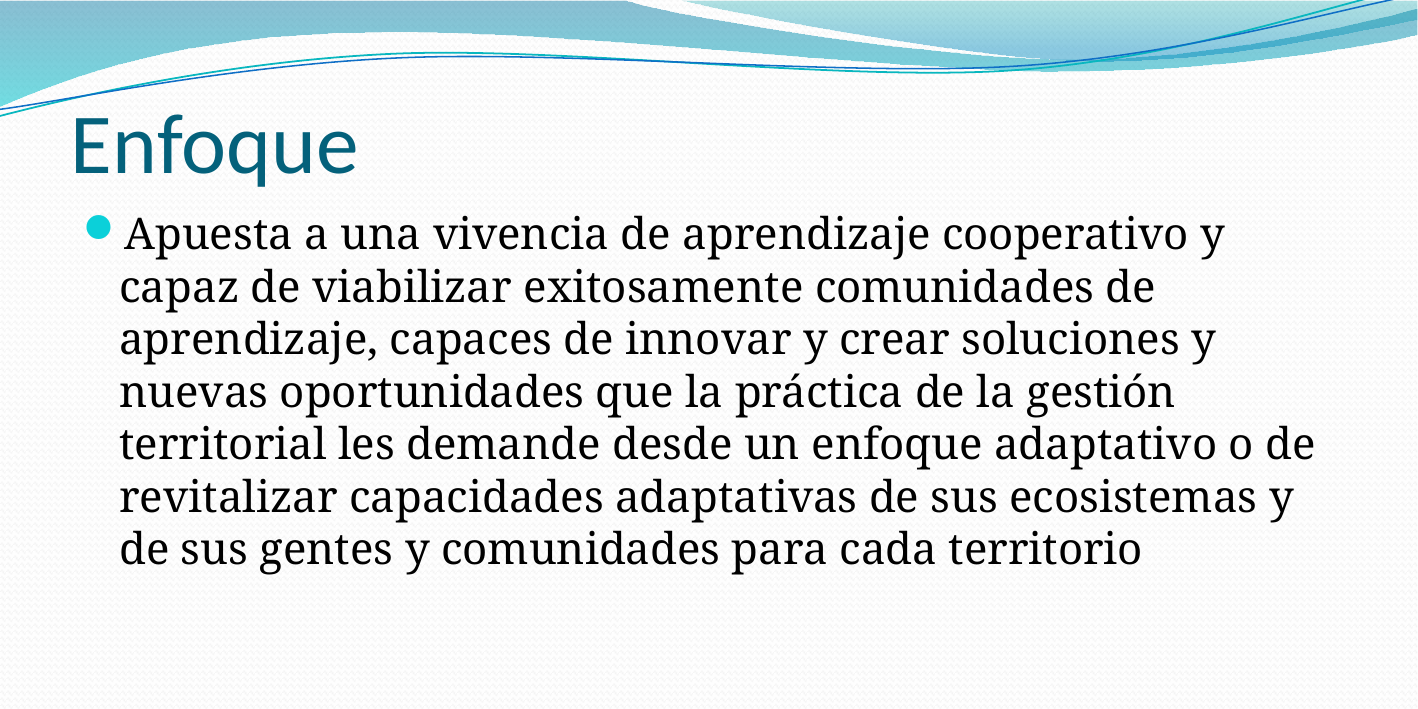

# Enfoque
Apuesta a una vivencia de aprendizaje cooperativo y capaz de viabilizar exitosamente comunidades de aprendizaje, capaces de innovar y crear soluciones y nuevas oportunidades que la práctica de la gestión territorial les demande desde un enfoque adaptativo o de revitalizar capacidades adaptativas de sus ecosistemas y de sus gentes y comunidades para cada territorio